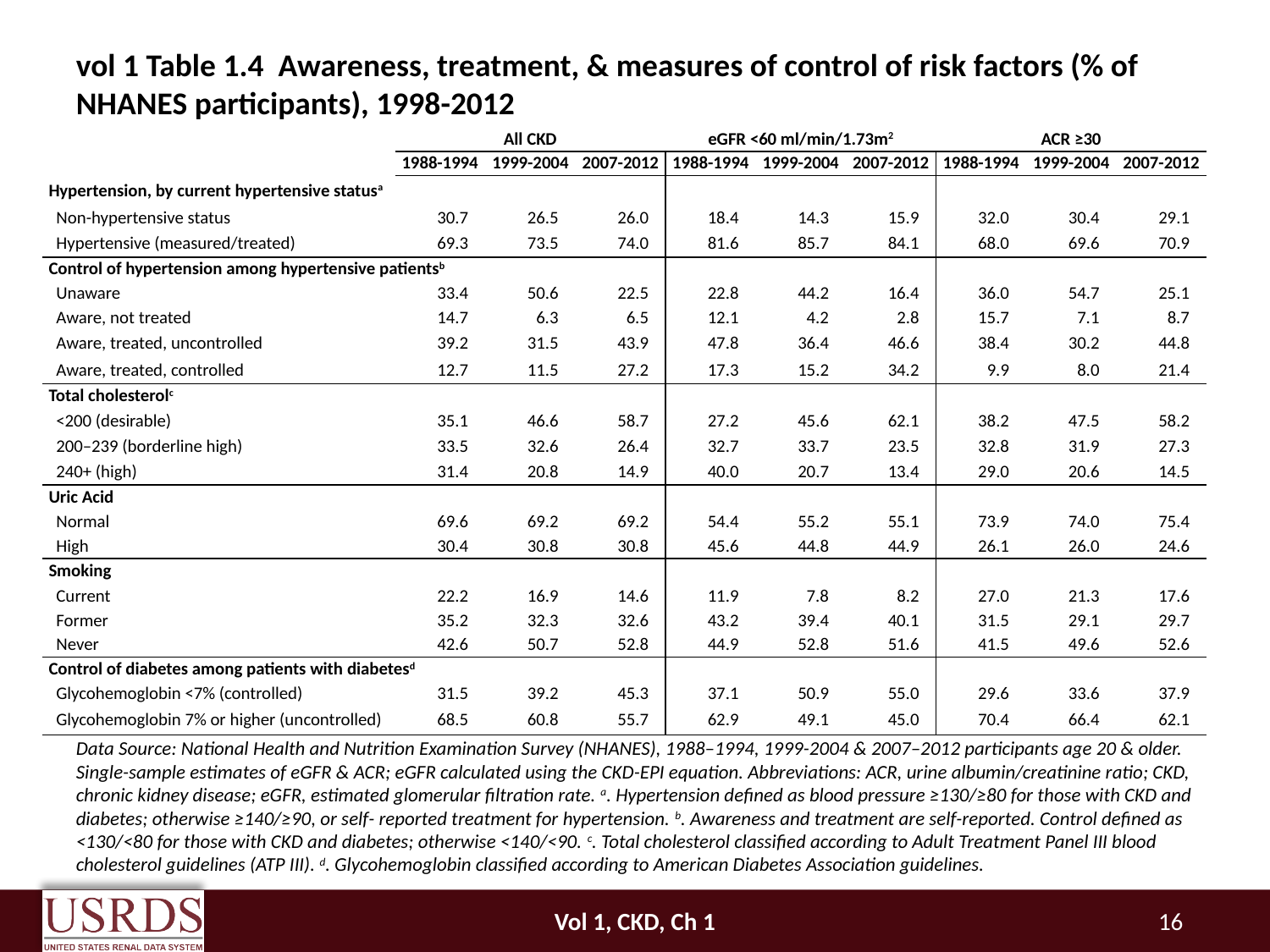

# vol 1 Table 1.4  Awareness, treatment, & measures of control of risk factors (% of NHANES participants), 1998-2012
|  |  | All CKD |  |  | eGFR <60 ml/min/1.73m2 |  |  | ACR ≥30 |  |  |
| --- | --- | --- | --- | --- | --- | --- | --- | --- | --- | --- |
|  |  | 1988-1994 | 1999-2004 | 2007-2012 | 1988-1994 | 1999-2004 | 2007-2012 | 1988-1994 | 1999-2004 | 2007-2012 |
| Hypertension, by current hypertensive statusa |  |  |  |  |  |  |  |  |  |  |
| Non-hypertensive status | 30.7 |  | 26.5 | 26.0 | 18.4 | 14.3 | 15.9 | 32.0 | 30.4 | 29.1 |
| Hypertensive (measured/treated) | 69.3 |  | 73.5 | 74.0 | 81.6 | 85.7 | 84.1 | 68.0 | 69.6 | 70.9 |
| Control of hypertension among hypertensive patientsb |  |  |  |  |  |  |  |  |  |  |
| Unaware |  | 33.4 | 50.6 | 22.5 | 22.8 | 44.2 | 16.4 | 36.0 | 54.7 | 25.1 |
| Aware, not treated |  | 14.7 | 6.3 | 6.5 | 12.1 | 4.2 | 2.8 | 15.7 | 7.1 | 8.7 |
| Aware, treated, uncontrolled |  | 39.2 | 31.5 | 43.9 | 47.8 | 36.4 | 46.6 | 38.4 | 30.2 | 44.8 |
| Aware, treated, controlled |  | 12.7 | 11.5 | 27.2 | 17.3 | 15.2 | 34.2 | 9.9 | 8.0 | 21.4 |
| Total cholesterolc |  |  |  |  |  |  |  |  |  |  |
| <200 (desirable) |  | 35.1 | 46.6 | 58.7 | 27.2 | 45.6 | 62.1 | 38.2 | 47.5 | 58.2 |
| 200–239 (borderline high) |  | 33.5 | 32.6 | 26.4 | 32.7 | 33.7 | 23.5 | 32.8 | 31.9 | 27.3 |
| 240+ (high) |  | 31.4 | 20.8 | 14.9 | 40.0 | 20.7 | 13.4 | 29.0 | 20.6 | 14.5 |
| Uric Acid |  |  |  |  |  |  |  |  |  |  |
| Normal |  | 69.6 | 69.2 | 69.2 | 54.4 | 55.2 | 55.1 | 73.9 | 74.0 | 75.4 |
| High |  | 30.4 | 30.8 | 30.8 | 45.6 | 44.8 | 44.9 | 26.1 | 26.0 | 24.6 |
| Smoking |  |  |  |  |  |  |  |  |  |  |
| Current |  | 22.2 | 16.9 | 14.6 | 11.9 | 7.8 | 8.2 | 27.0 | 21.3 | 17.6 |
| Former |  | 35.2 | 32.3 | 32.6 | 43.2 | 39.4 | 40.1 | 31.5 | 29.1 | 29.7 |
| Never |  | 42.6 | 50.7 | 52.8 | 44.9 | 52.8 | 51.6 | 41.5 | 49.6 | 52.6 |
| Control of diabetes among patients with diabetesd |  |  |  |  |  |  |  |  |  |  |
| Glycohemoglobin <7% (controlled) |  | 31.5 | 39.2 | 45.3 | 37.1 | 50.9 | 55.0 | 29.6 | 33.6 | 37.9 |
| Glycohemoglobin 7% or higher (uncontrolled) |  | 68.5 | 60.8 | 55.7 | 62.9 | 49.1 | 45.0 | 70.4 | 66.4 | 62.1 |
Data Source: National Health and Nutrition Examination Survey (NHANES), 1988–1994, 1999-2004 & 2007–2012 participants age 20 & older. Single-sample estimates of eGFR & ACR; eGFR calculated using the CKD-EPI equation. Abbreviations: ACR, urine albumin/creatinine ratio; CKD, chronic kidney disease; eGFR, estimated glomerular filtration rate. a. Hypertension defined as blood pressure ≥130/≥80 for those with CKD and diabetes; otherwise ≥140/≥90, or self- reported treatment for hypertension. b. Awareness and treatment are self-reported. Control defined as <130/<80 for those with CKD and diabetes; otherwise <140/<90. c. Total cholesterol classified according to Adult Treatment Panel III blood cholesterol guidelines (ATP III). d. Glycohemoglobin classified according to American Diabetes Association guidelines.
Vol 1, CKD, Ch 1
16